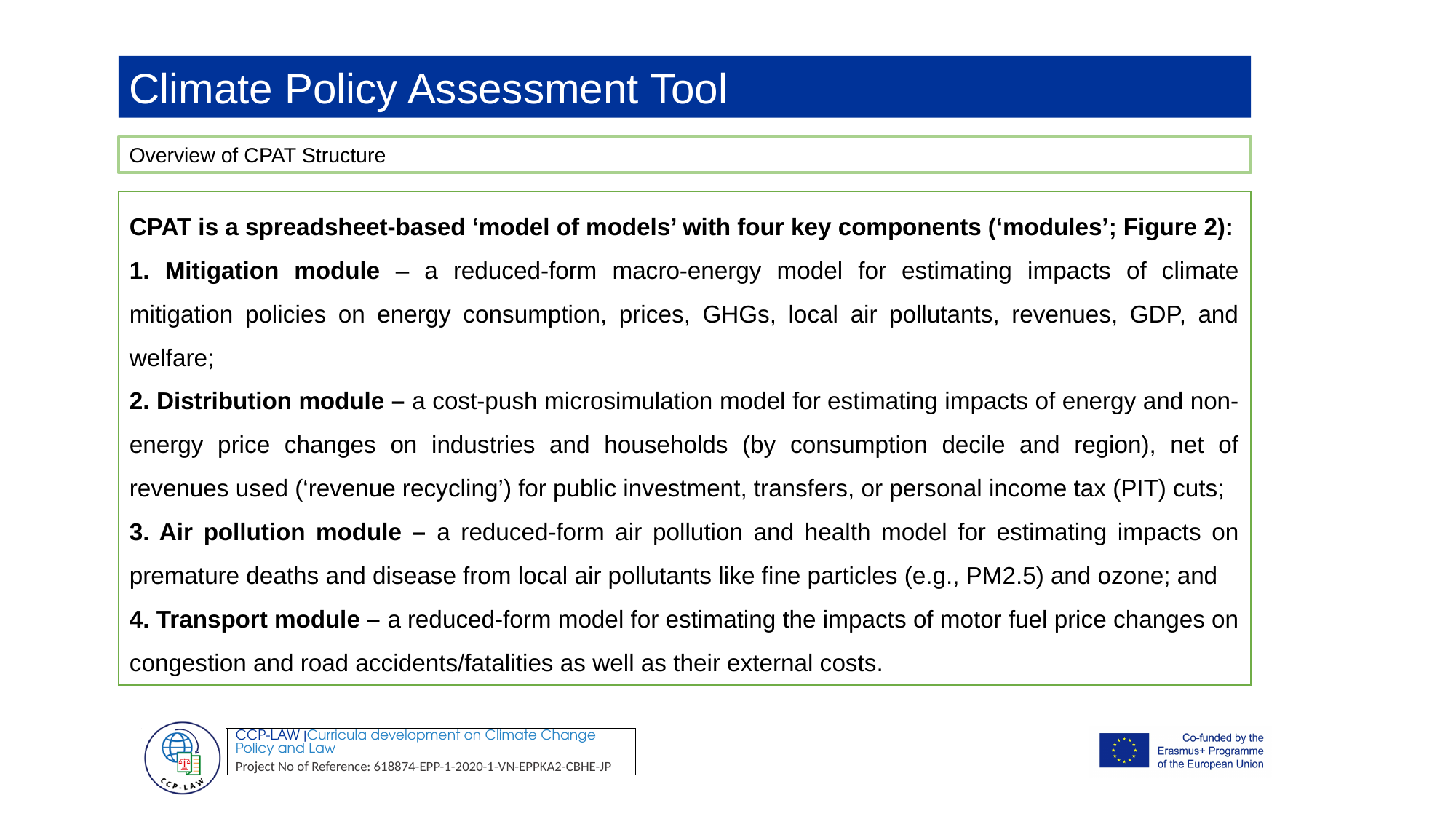

Climate Policy Assessment Tool
Overview of CPAT Structure
CPAT is a spreadsheet-based ‘model of models’ with four key components (‘modules’; Figure 2):
1. Mitigation module – a reduced-form macro-energy model for estimating impacts of climate mitigation policies on energy consumption, prices, GHGs, local air pollutants, revenues, GDP, and welfare;
2. Distribution module – a cost-push microsimulation model for estimating impacts of energy and non-energy price changes on industries and households (by consumption decile and region), net of revenues used (‘revenue recycling’) for public investment, transfers, or personal income tax (PIT) cuts;
3. Air pollution module – a reduced-form air pollution and health model for estimating impacts on premature deaths and disease from local air pollutants like fine particles (e.g., PM2.5) and ozone; and
4. Transport module – a reduced-form model for estimating the impacts of motor fuel price changes on congestion and road accidents/fatalities as well as their external costs.